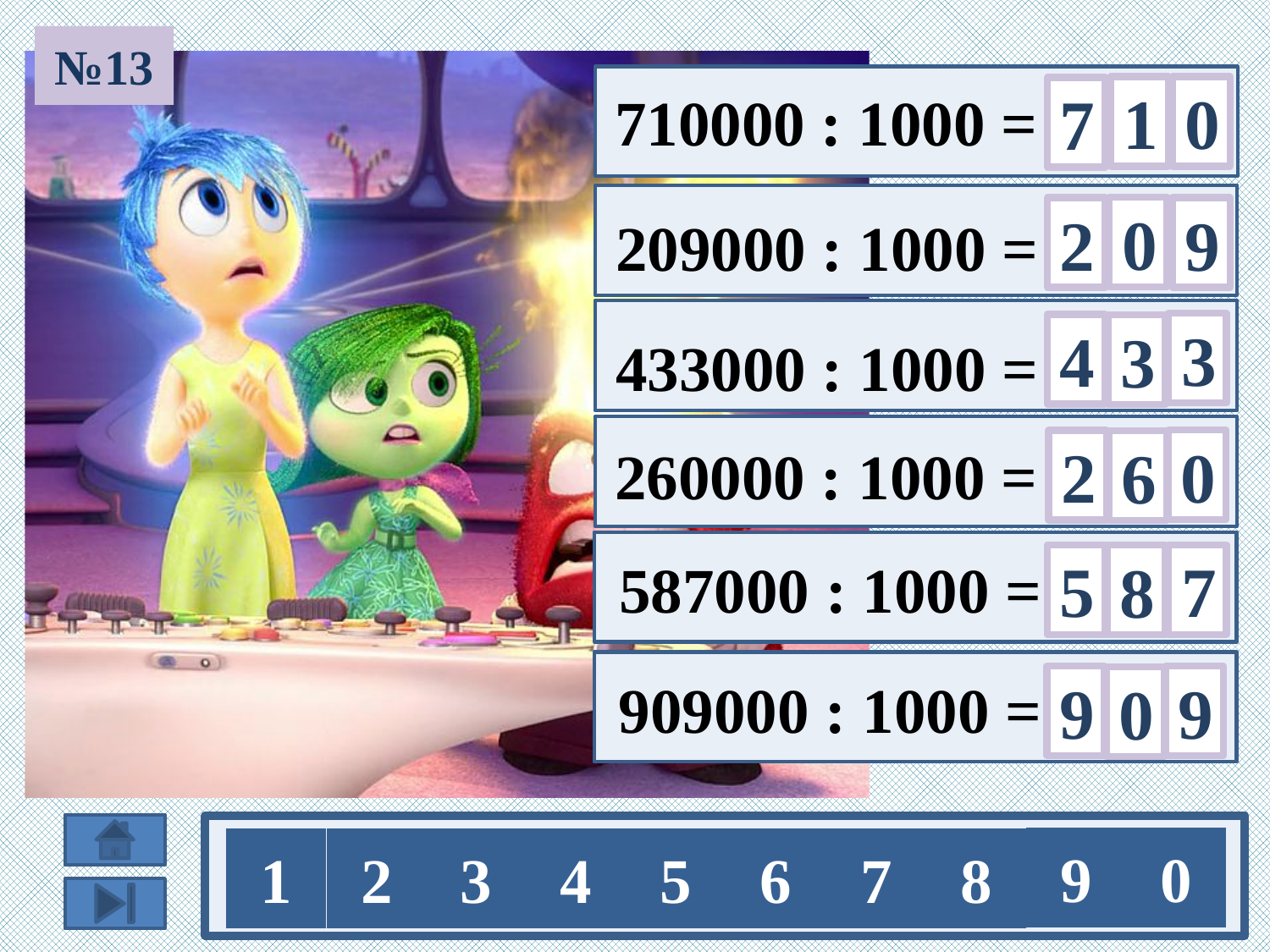

№13
1
0
710000 : 1000 =
7
0
2
9
209000 : 1000 =
3
4
3
433000 : 1000 =
260000 : 1000 =
0
2
6
587000 : 1000 =
7
5
8
909000 : 1000 =
9
9
0

9
0
1
2
3
4
5
6
7
8